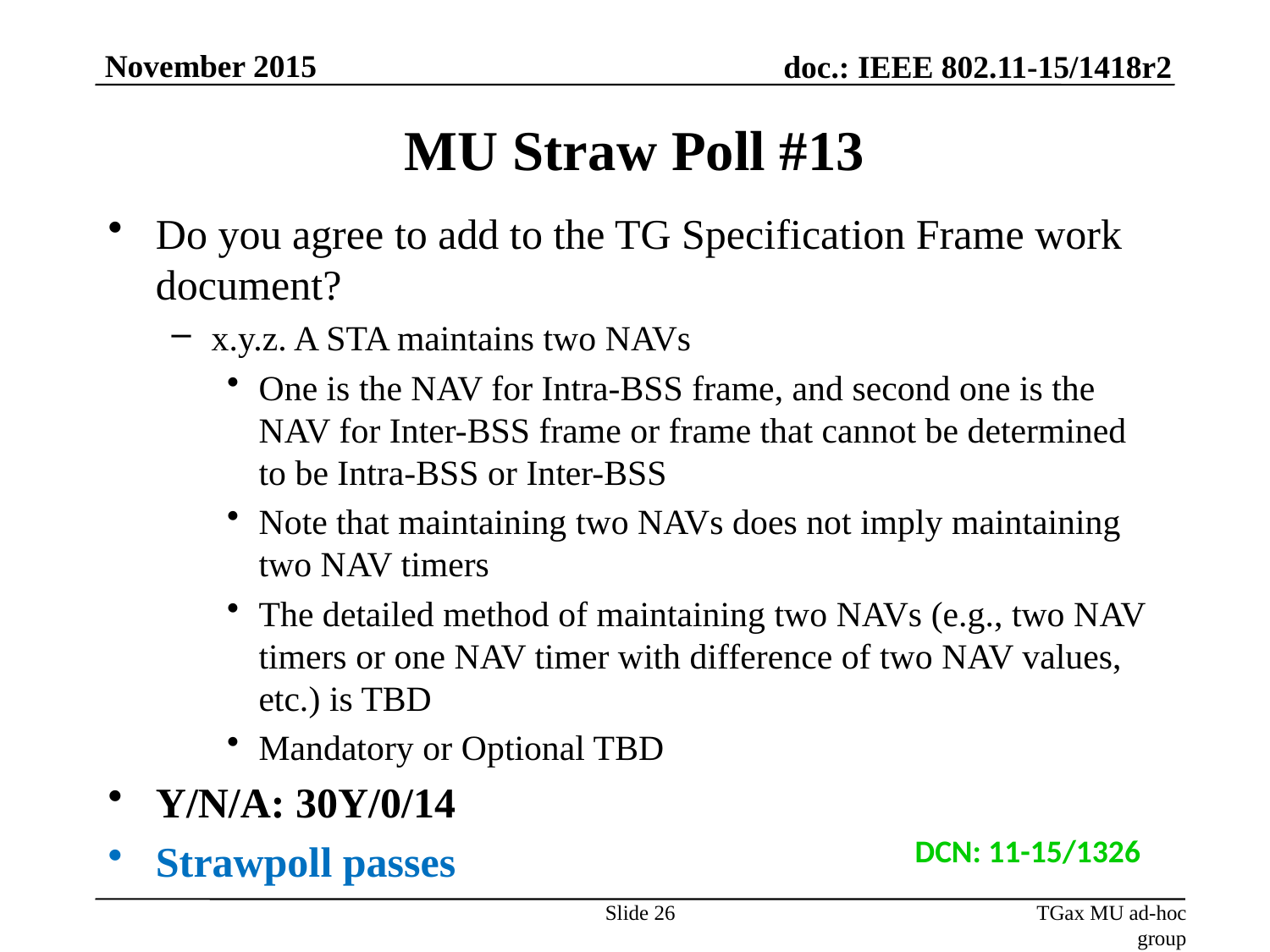

November 2015
# MU Straw Poll #13
Do you agree to add to the TG Specification Frame work document?
x.y.z. A STA maintains two NAVs
One is the NAV for Intra-BSS frame, and second one is the NAV for Inter-BSS frame or frame that cannot be determined to be Intra-BSS or Inter-BSS
Note that maintaining two NAVs does not imply maintaining two NAV timers
The detailed method of maintaining two NAVs (e.g., two NAV timers or one NAV timer with difference of two NAV values, etc.) is TBD
Mandatory or Optional TBD
Y/N/A: 30Y/0/14
Strawpoll passes

DCN: 11-15/1326
Slide 26
TGax MU ad-hoc group